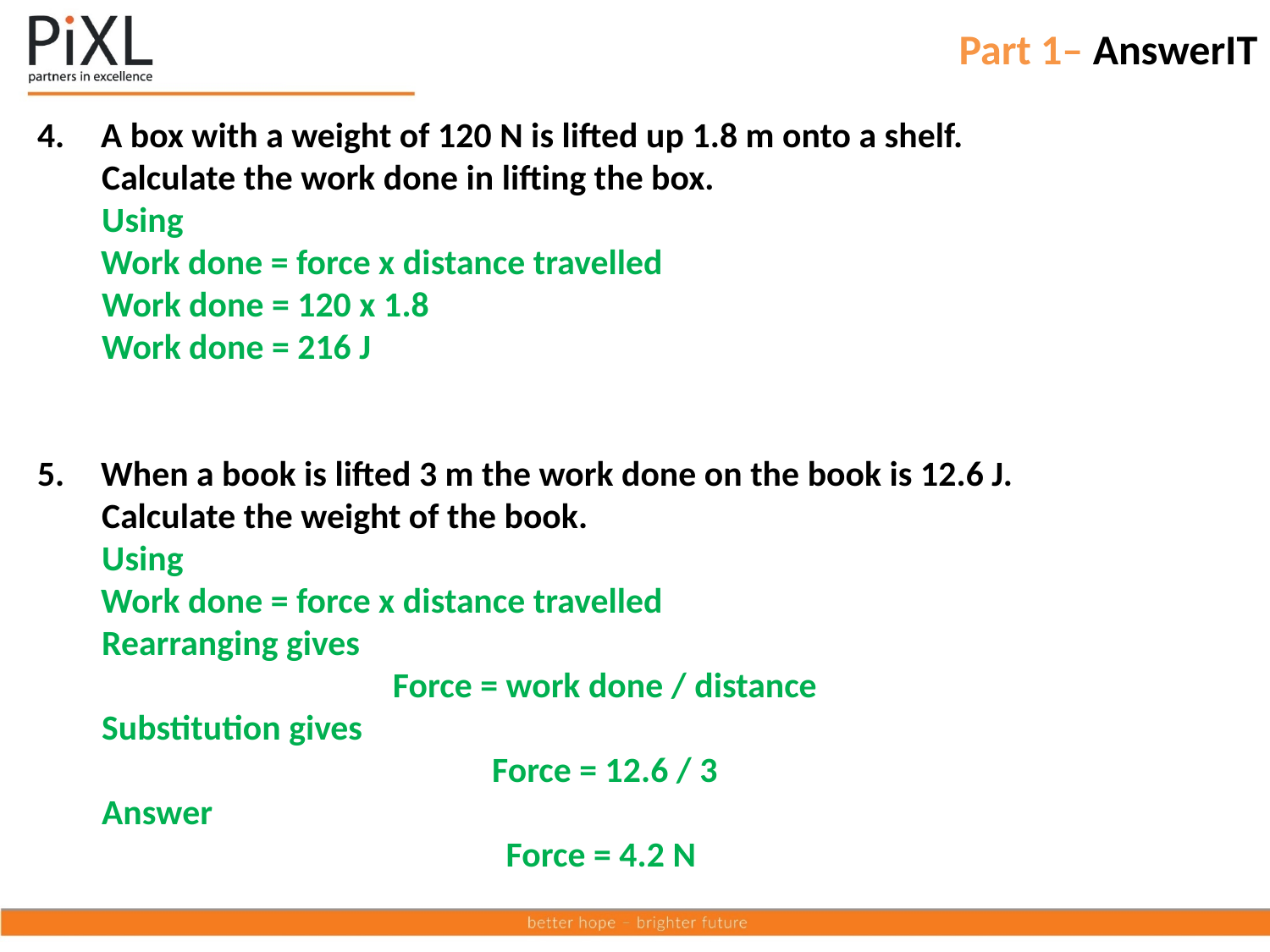

Part 1– AnswerIT
A box with a weight of 120 N is lifted up 1.8 m onto a shelf.
        Calculate the work done in lifting the box.
        Using
Work done = force x distance travelled
        Work done = 120 x 1.8
        Work done = 216 J

When a book is lifted 3 m the work done on the book is 12.6 J.
        Calculate the weight of the book.
        Using
Work done = force x distance travelled
        Rearranging gives
Force = work done / distance
        Substitution gives
Force = 12.6 / 3
        Answer
Force = 4.2 N